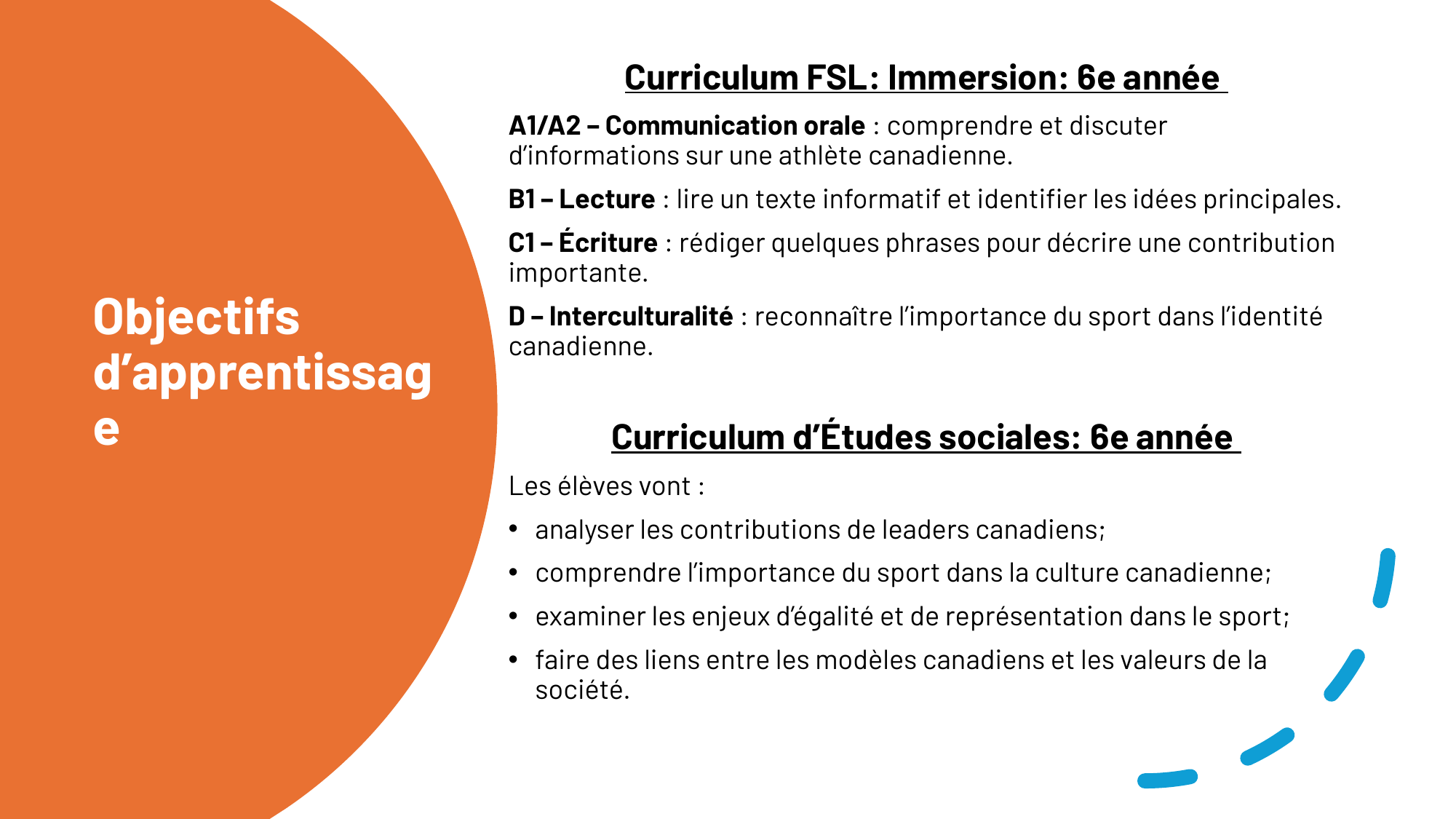

Curriculum FSL: Immersion: 6e année
A1/A2 – Communication orale : comprendre et discuter d’informations sur une athlète canadienne.
B1 – Lecture : lire un texte informatif et identifier les idées principales.
C1 – Écriture : rédiger quelques phrases pour décrire une contribution importante.
D – Interculturalité : reconnaître l’importance du sport dans l’identité canadienne.

Curriculum d’Études sociales: 6e année
Les élèves vont :
analyser les contributions de leaders canadiens;
comprendre l’importance du sport dans la culture canadienne;
examiner les enjeux d’égalité et de représentation dans le sport;
faire des liens entre les modèles canadiens et les valeurs de la société.

# Objectifs d’apprentissage